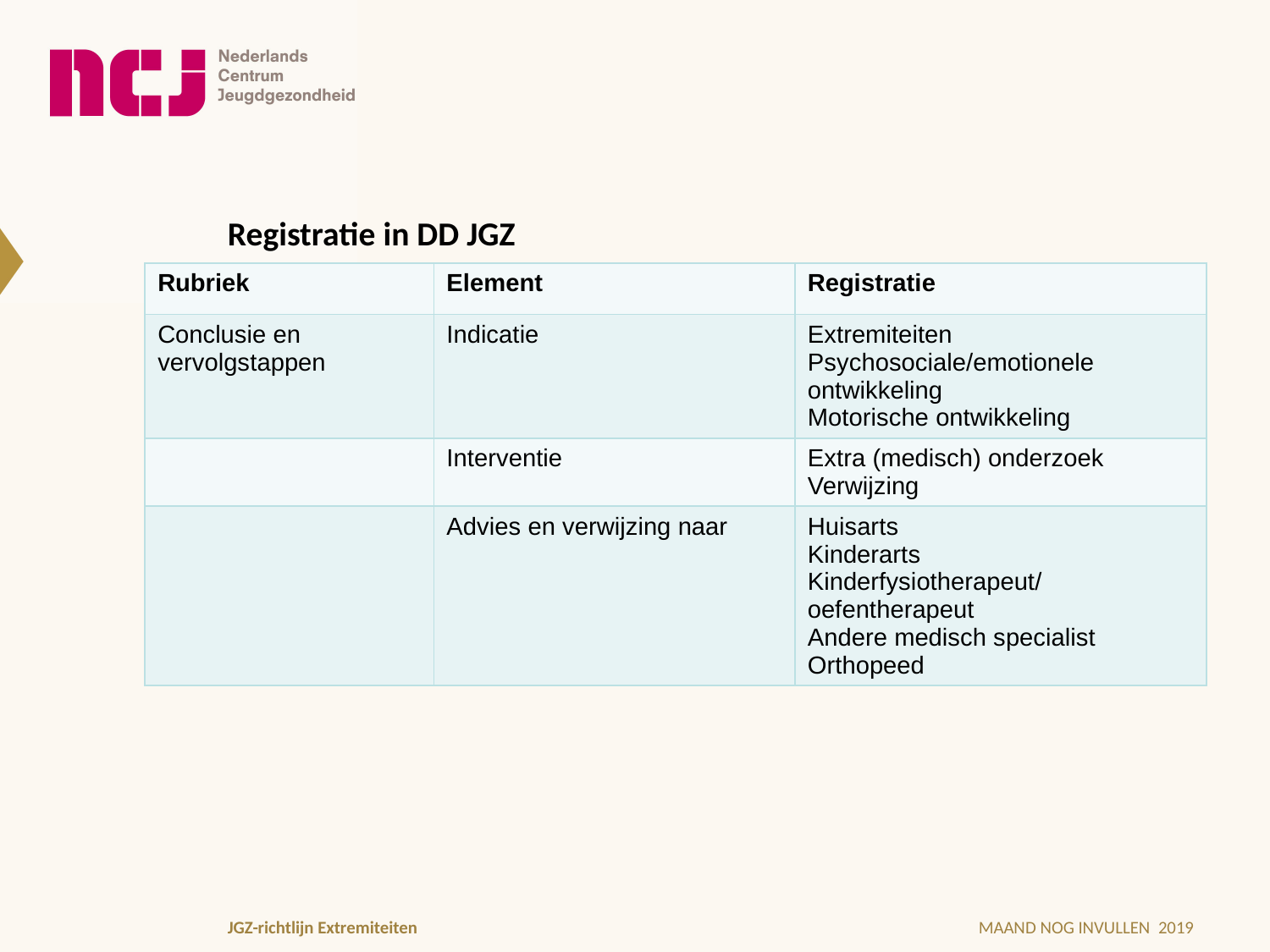

# Registratie in DD JGZ
| Rubriek | Element | Registratie |
| --- | --- | --- |
| Conclusie en vervolgstappen | Indicatie | Extremiteiten Psychosociale/emotionele ontwikkeling Motorische ontwikkeling |
|  | Interventie | Extra (medisch) onderzoek Verwijzing |
|  | Advies en verwijzing naar | Huisarts Kinderarts Kinderfysiotherapeut/oefentherapeut Andere medisch specialist Orthopeed |
JGZ-richtlijn Extremiteiten
MAAND NOG INVULLEN  2019